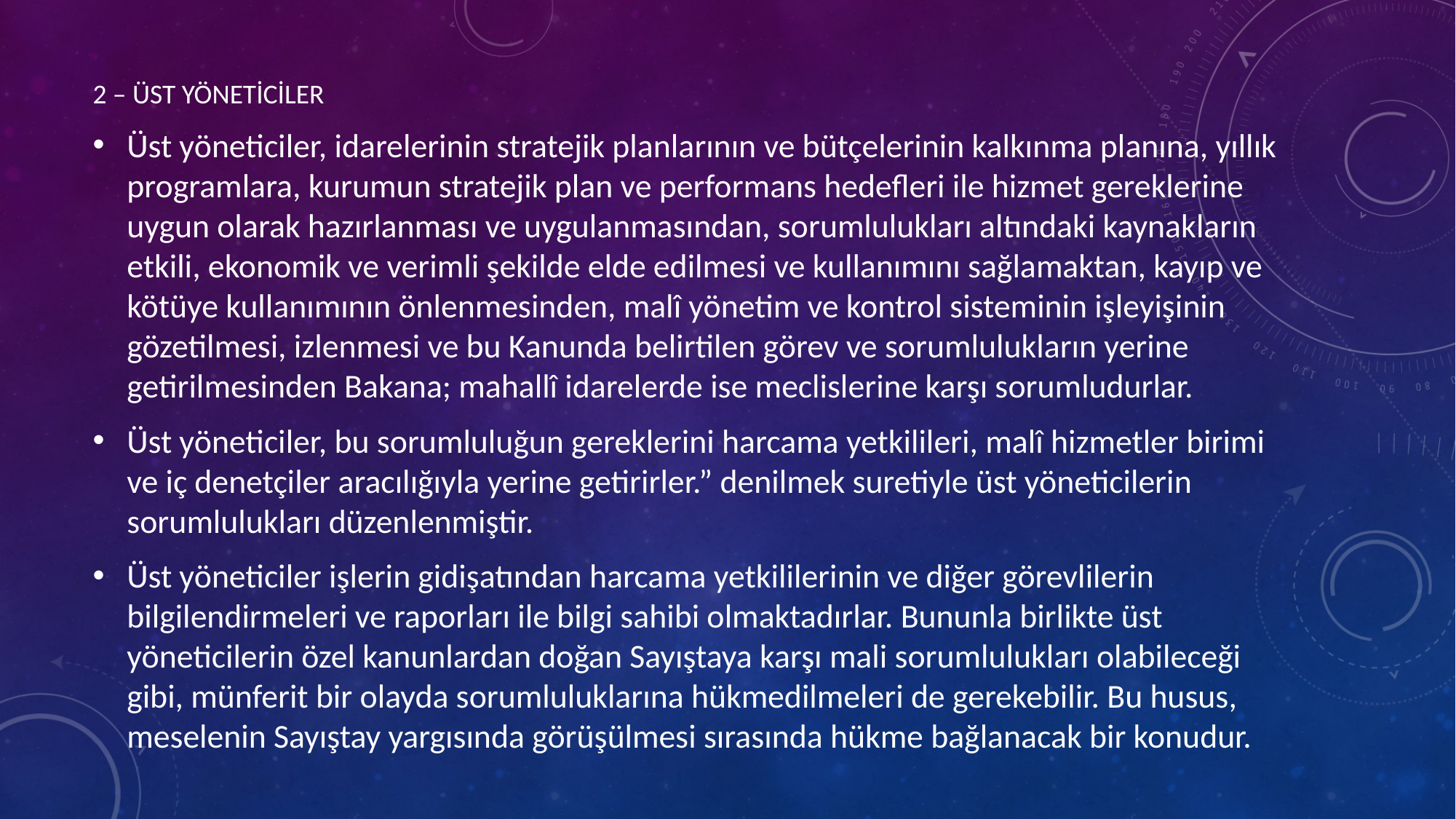

2 – ÜST YÖNETİCİLER
Üst yöneticiler, idarelerinin stratejik planlarının ve bütçelerinin kalkınma planına, yıllık programlara, kurumun stratejik plan ve performans hedefleri ile hizmet gereklerine uygun olarak hazırlanması ve uygulanmasından, sorumlulukları altındaki kaynakların etkili, ekonomik ve verimli şekilde elde edilmesi ve kullanımını sağlamaktan, kayıp ve kötüye kullanımının önlenmesinden, malî yönetim ve kontrol sisteminin işleyişinin gözetilmesi, izlenmesi ve bu Kanunda belirtilen görev ve sorumlulukların yerine getirilmesinden Bakana; mahallî idarelerde ise meclislerine karşı sorumludurlar.
Üst yöneticiler, bu sorumluluğun gereklerini harcama yetkilileri, malî hizmetler birimi ve iç denetçiler aracılığıyla yerine getirirler.” denilmek suretiyle üst yöneticilerin sorumlulukları düzenlenmiştir.
Üst yöneticiler işlerin gidişatından harcama yetkililerinin ve diğer görevlilerin bilgilendirmeleri ve raporları ile bilgi sahibi olmaktadırlar. Bununla birlikte üst yöneticilerin özel kanunlardan doğan Sayıştaya karşı mali sorumlulukları olabileceği gibi, münferit bir olayda sorumluluklarına hükmedilmeleri de gerekebilir. Bu husus, meselenin Sayıştay yargısında görüşülmesi sırasında hükme bağlanacak bir konudur.